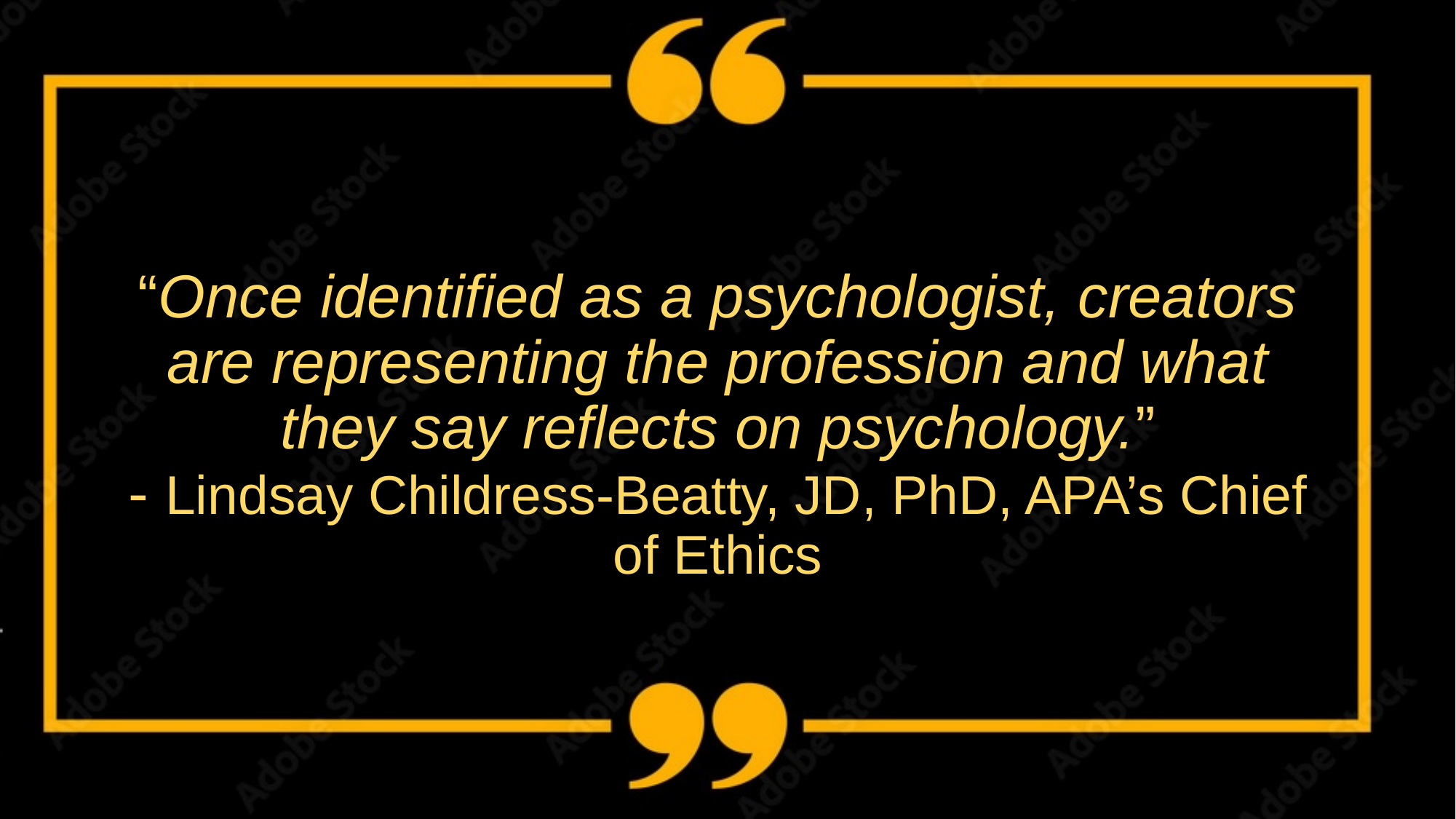

# “Once identified as a psychologist, creators are representing the profession and what they say reflects on psychology.” - Lindsay Childress-Beatty, JD, PhD, APA’s Chief of Ethics